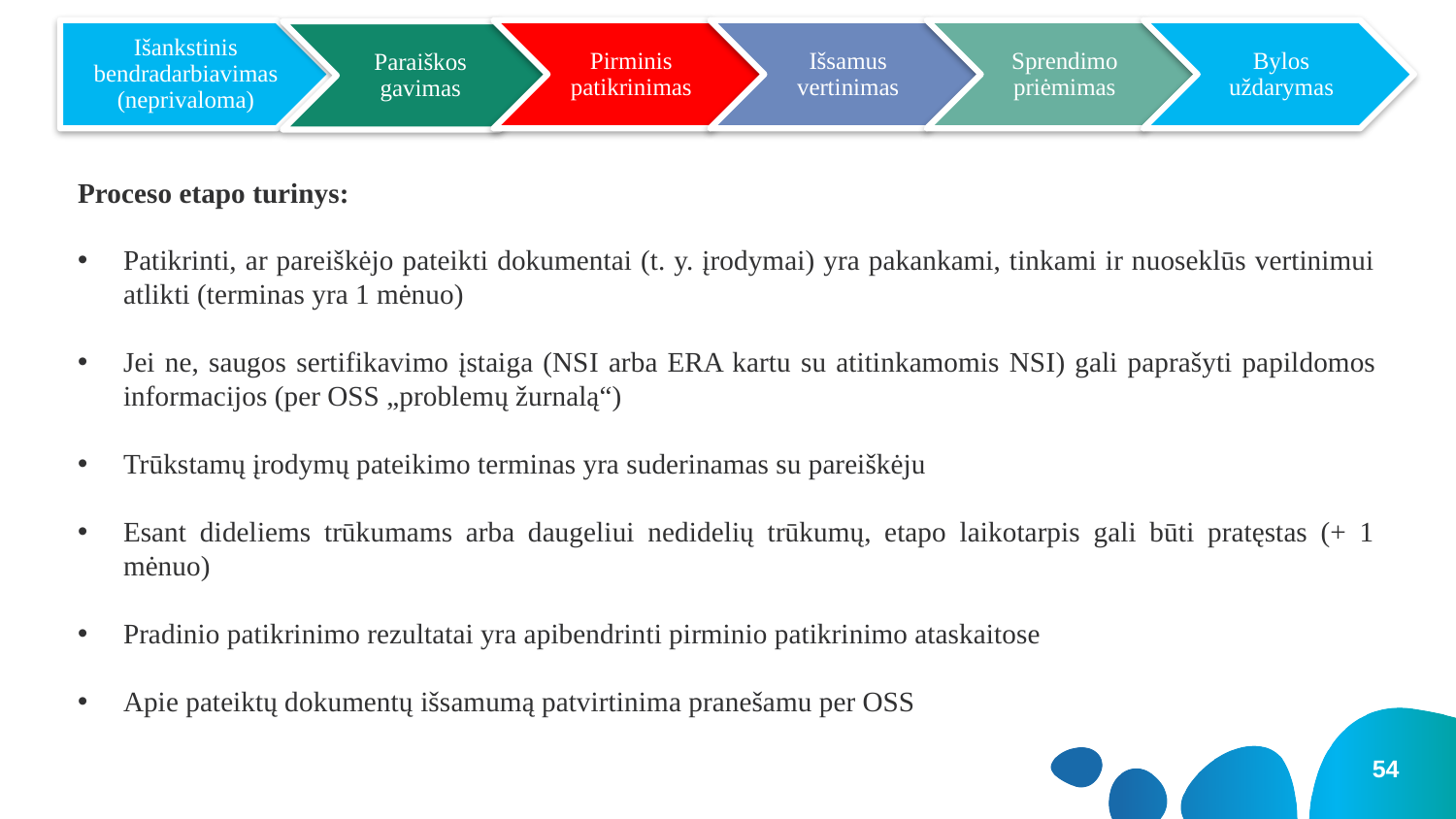

Išankstinis bendradarbiavimas (neprivaloma)
Paraiškos gavimas
Pirminis patikrinimas
Išsamus vertinimas
Sprendimo priėmimas
Bylos uždarymas
Proceso etapo turinys:

Patikrinti, ar pareiškėjo pateikti dokumentai (t. y. įrodymai) yra pakankami, tinkami ir nuoseklūs vertinimui atlikti (terminas yra 1 mėnuo)

Jei ne, saugos sertifikavimo įstaiga (NSI arba ERA kartu su atitinkamomis NSI) gali paprašyti papildomos informacijos (per OSS „problemų žurnalą“)

Trūkstamų įrodymų pateikimo terminas yra suderinamas su pareiškėju

Esant dideliems trūkumams arba daugeliui nedidelių trūkumų, etapo laikotarpis gali būti pratęstas (+ 1 mėnuo)

Pradinio patikrinimo rezultatai yra apibendrinti pirminio patikrinimo ataskaitose

Apie pateiktų dokumentų išsamumą patvirtinima pranešamu per OSS
54